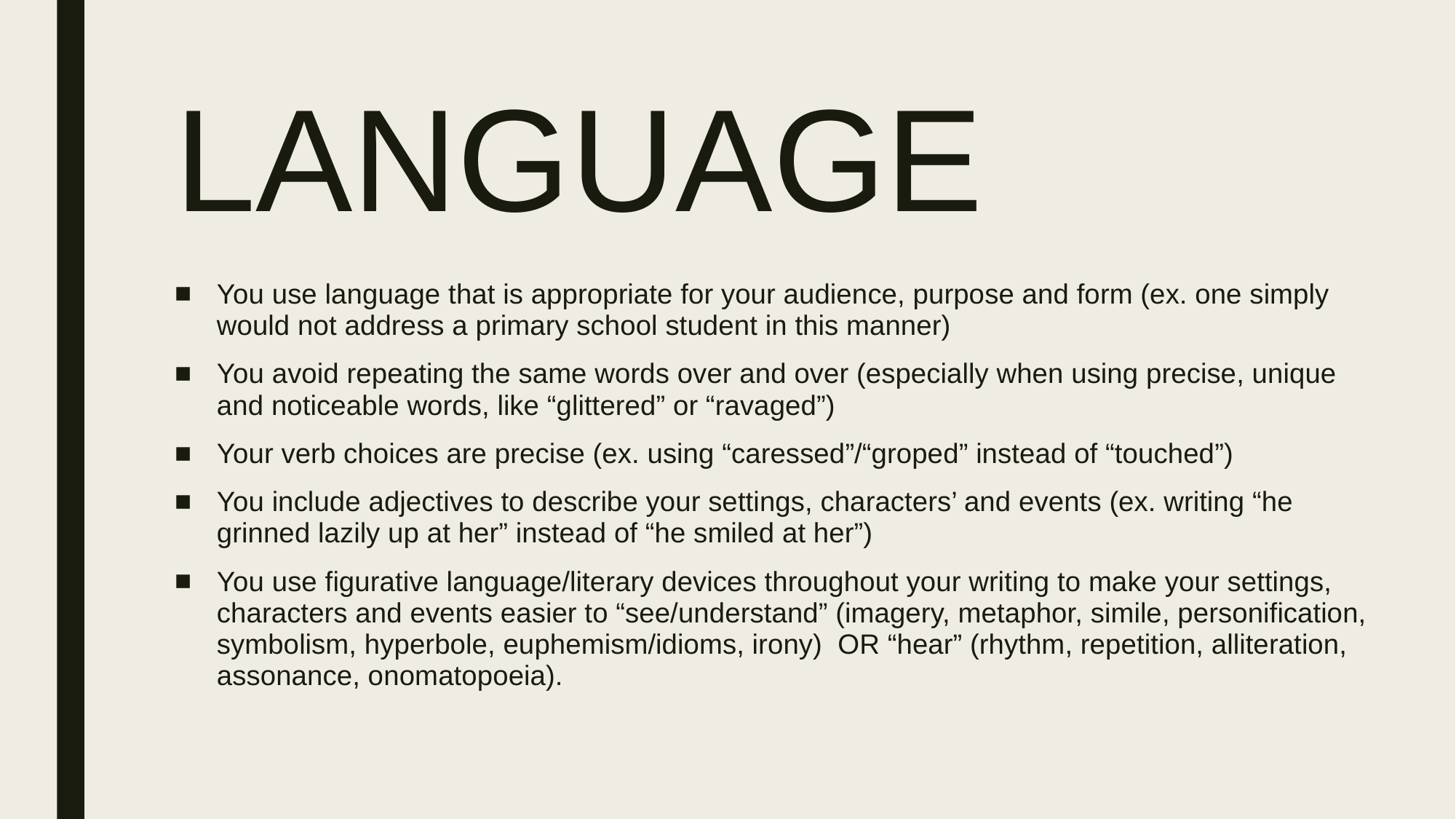

# LANGUAGE
You use language that is appropriate for your audience, purpose and form (ex. one simply would not address a primary school student in this manner)
You avoid repeating the same words over and over (especially when using precise, unique and noticeable words, like “glittered” or “ravaged”)
Your verb choices are precise (ex. using “caressed”/“groped” instead of “touched”)
You include adjectives to describe your settings, characters’ and events (ex. writing “he grinned lazily up at her” instead of “he smiled at her”)
You use figurative language/literary devices throughout your writing to make your settings, characters and events easier to “see/understand” (imagery, metaphor, simile, personification, symbolism, hyperbole, euphemism/idioms, irony)  OR “hear” (rhythm, repetition, alliteration, assonance, onomatopoeia).